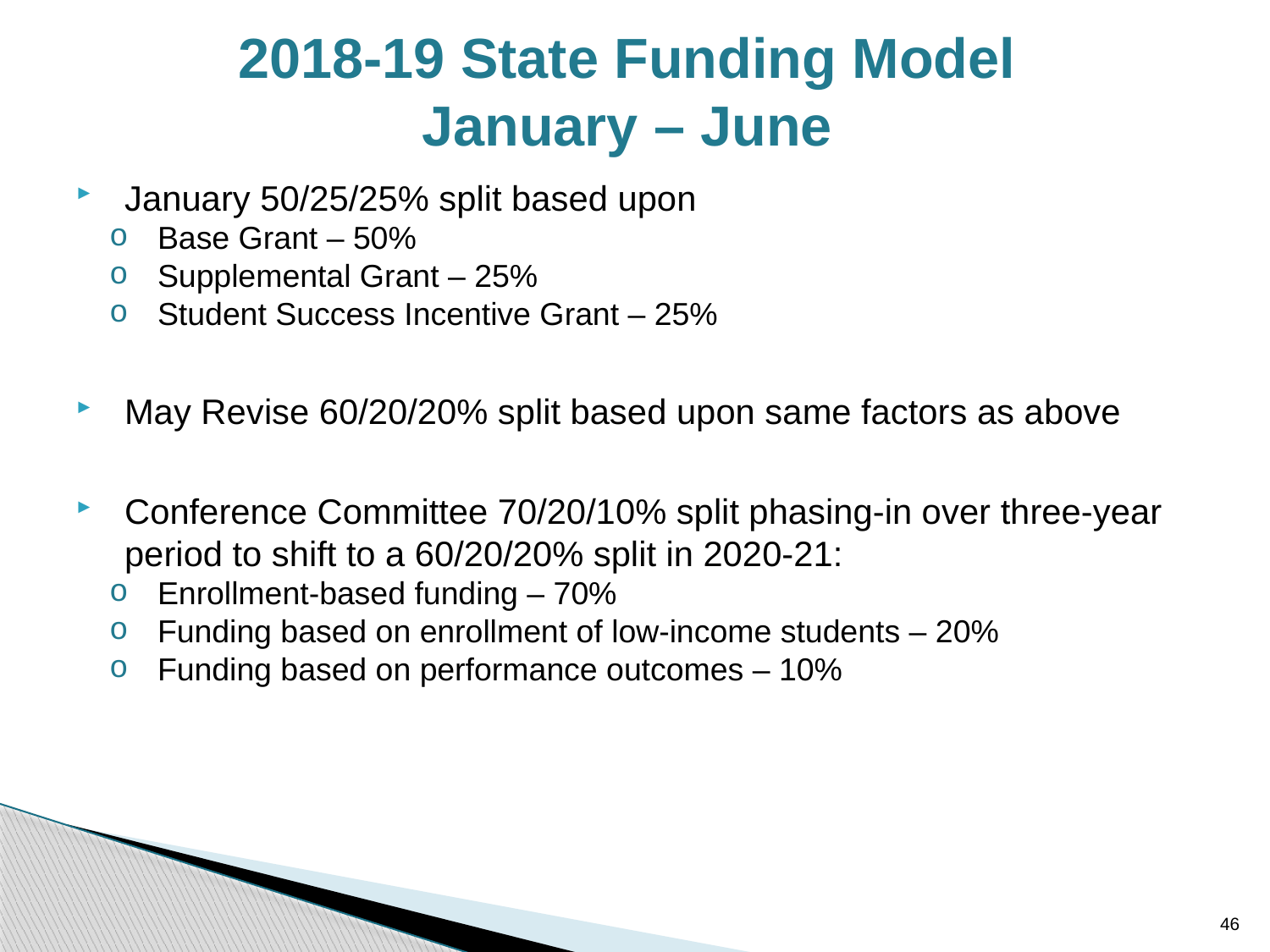

# 2018-19 State Funding Model January – June
January 50/25/25% split based upon
Base Grant – 50%
Supplemental Grant – 25%
Student Success Incentive Grant – 25%

May Revise 60/20/20% split based upon same factors as above

Conference Committee 70/20/10% split phasing-in over three-year period to shift to a 60/20/20% split in 2020-21:
Enrollment-based funding – 70%
Funding based on enrollment of low-income students – 20%
Funding based on performance outcomes – 10%

46